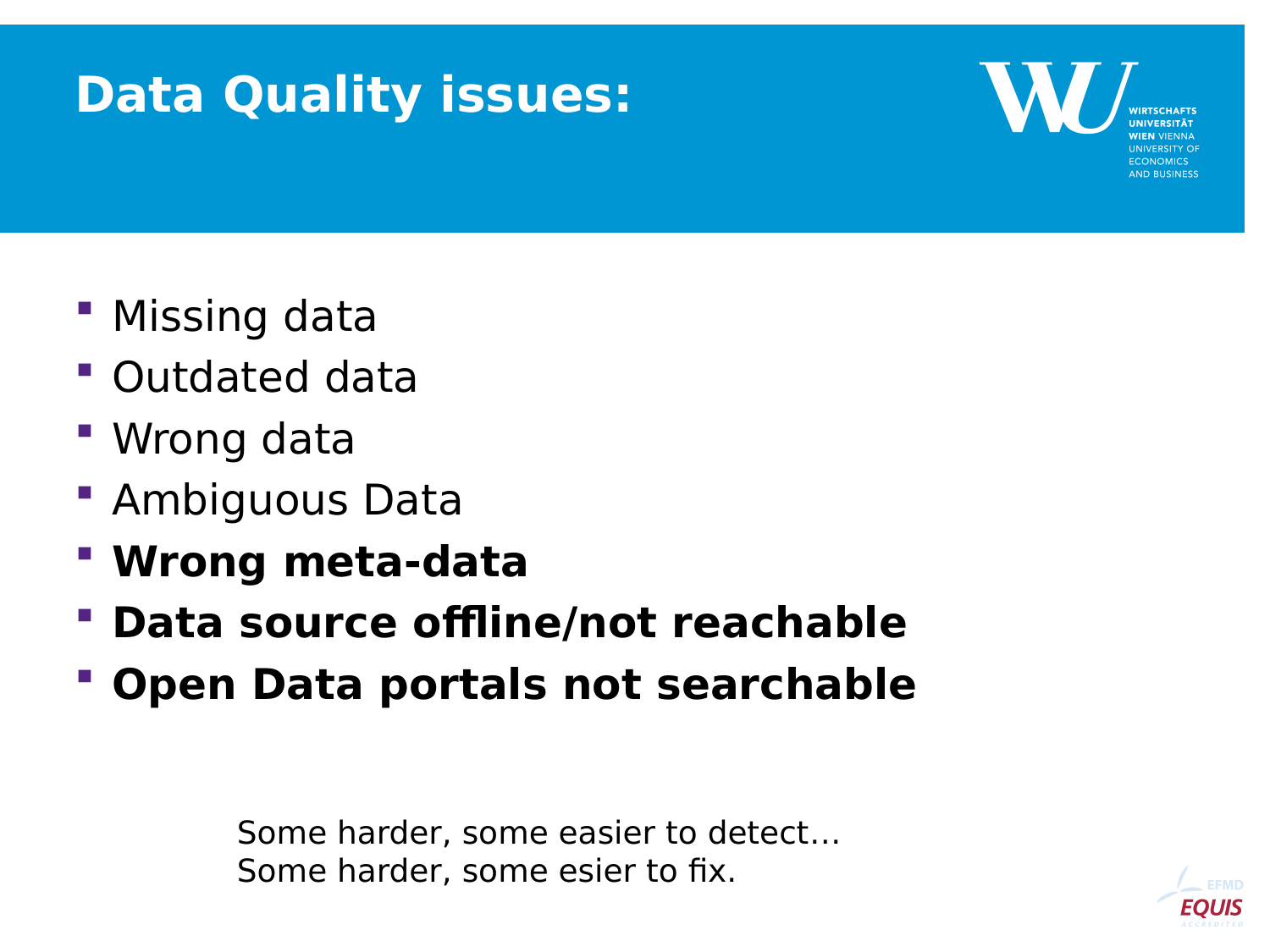

# Data Quality issues:

Missing data
Outdated data
Wrong data
Ambiguous Data
Wrong meta-data
Data source offline/not reachable
Open Data portals not searchable
Some harder, some easier to detect…
Some harder, some esier to fix.